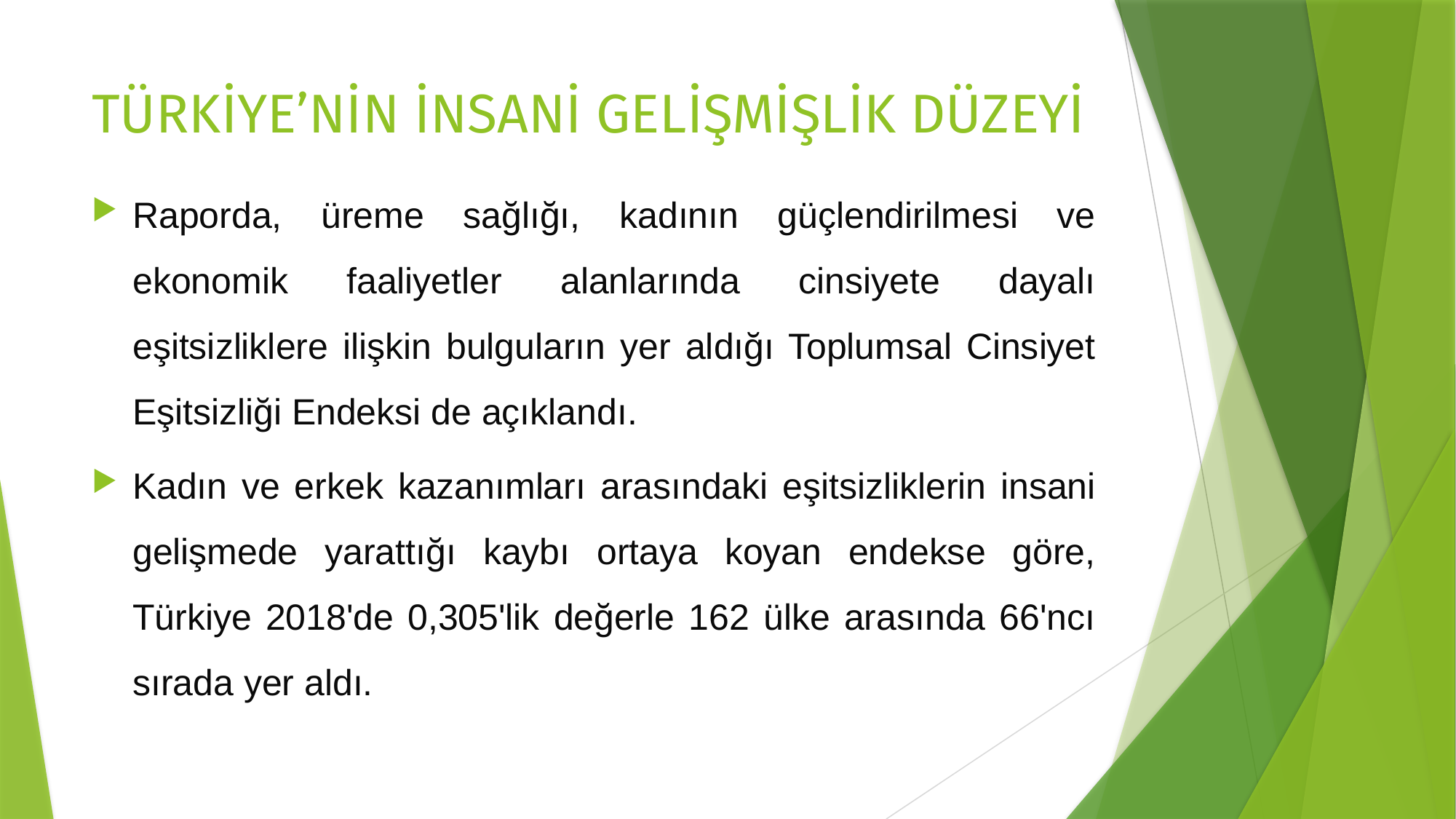

# TÜRKİYE’NİN İNSANİ GELİŞMİŞLİK DÜZEYİ
Raporda, üreme sağlığı, kadının güçlendirilmesi ve ekonomik faaliyetler alanlarında cinsiyete dayalı eşitsizliklere ilişkin bulguların yer aldığı Toplumsal Cinsiyet Eşitsizliği Endeksi de açıklandı.
Kadın ve erkek kazanımları arasındaki eşitsizliklerin insani gelişmede yarattığı kaybı ortaya koyan endekse göre, Türkiye 2018'de 0,305'lik değerle 162 ülke arasında 66'ncı sırada yer aldı.